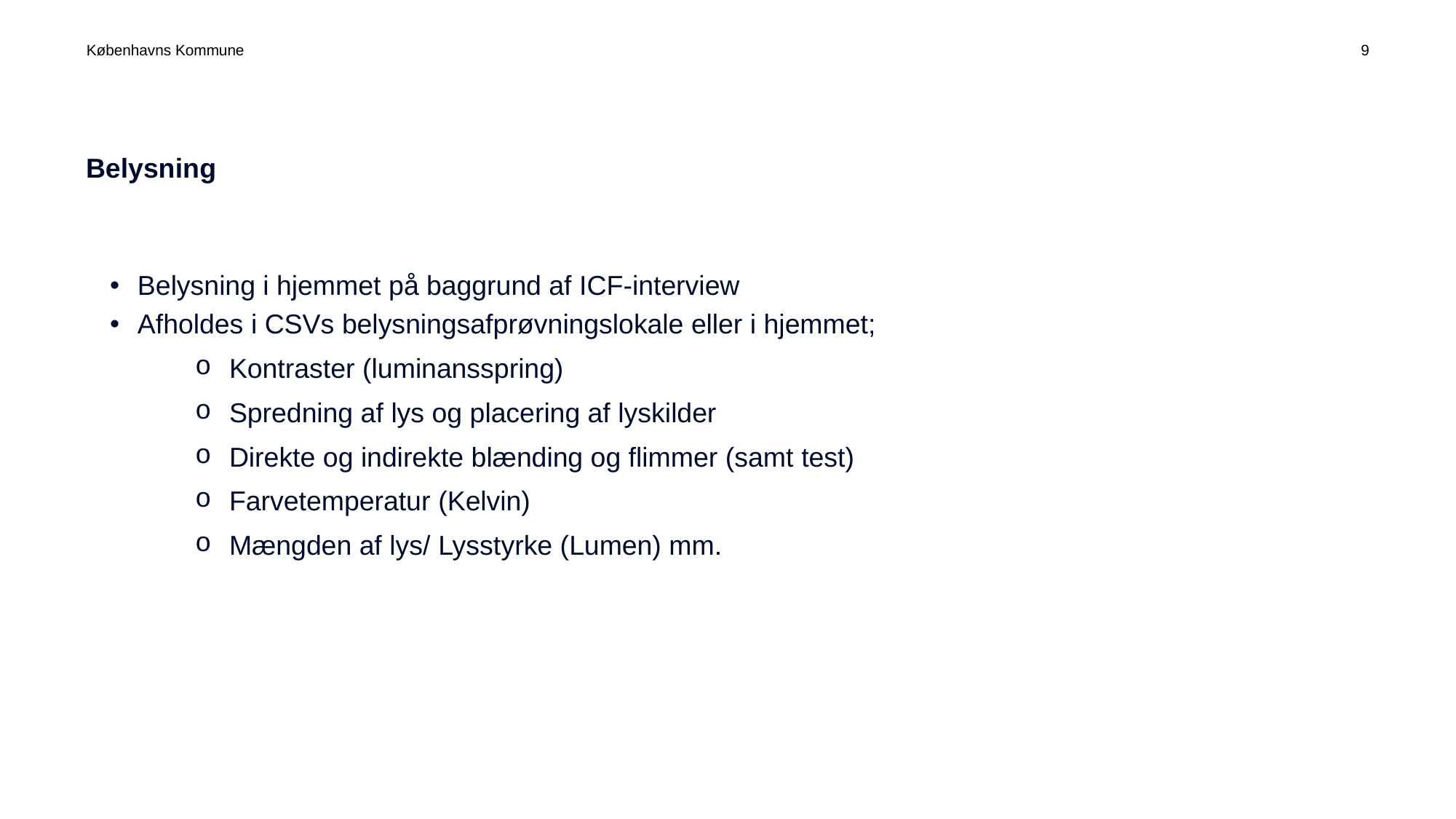

9
# Belysning

Belysning i hjemmet på baggrund af ICF-interview
Afholdes i CSVs belysningsafprøvningslokale eller i hjemmet;
Kontraster (luminansspring)
Spredning af lys og placering af lyskilder
Direkte og indirekte blænding og flimmer (samt test)
Farvetemperatur (Kelvin)
Mængden af lys/ Lysstyrke (Lumen) mm.